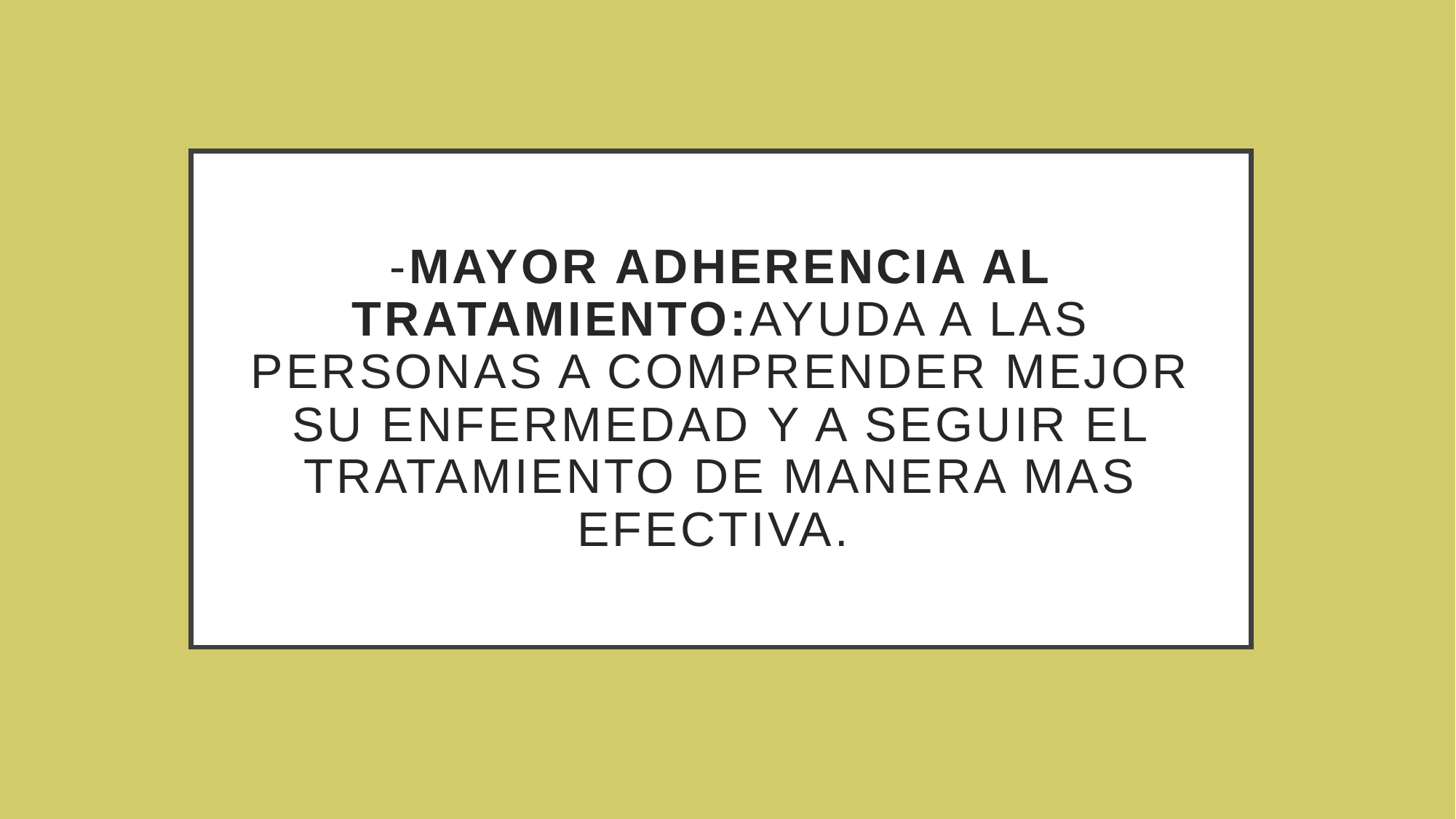

# -MAYOR ADHERENCIA AL TRATAMIENTO:AYUDA A LAS PERSONAS A COMPRENDER MEJOR SU ENFERMEDAD Y A SEGUIR EL TRATAMIENTO DE MANERA MAS EFECTIVA.